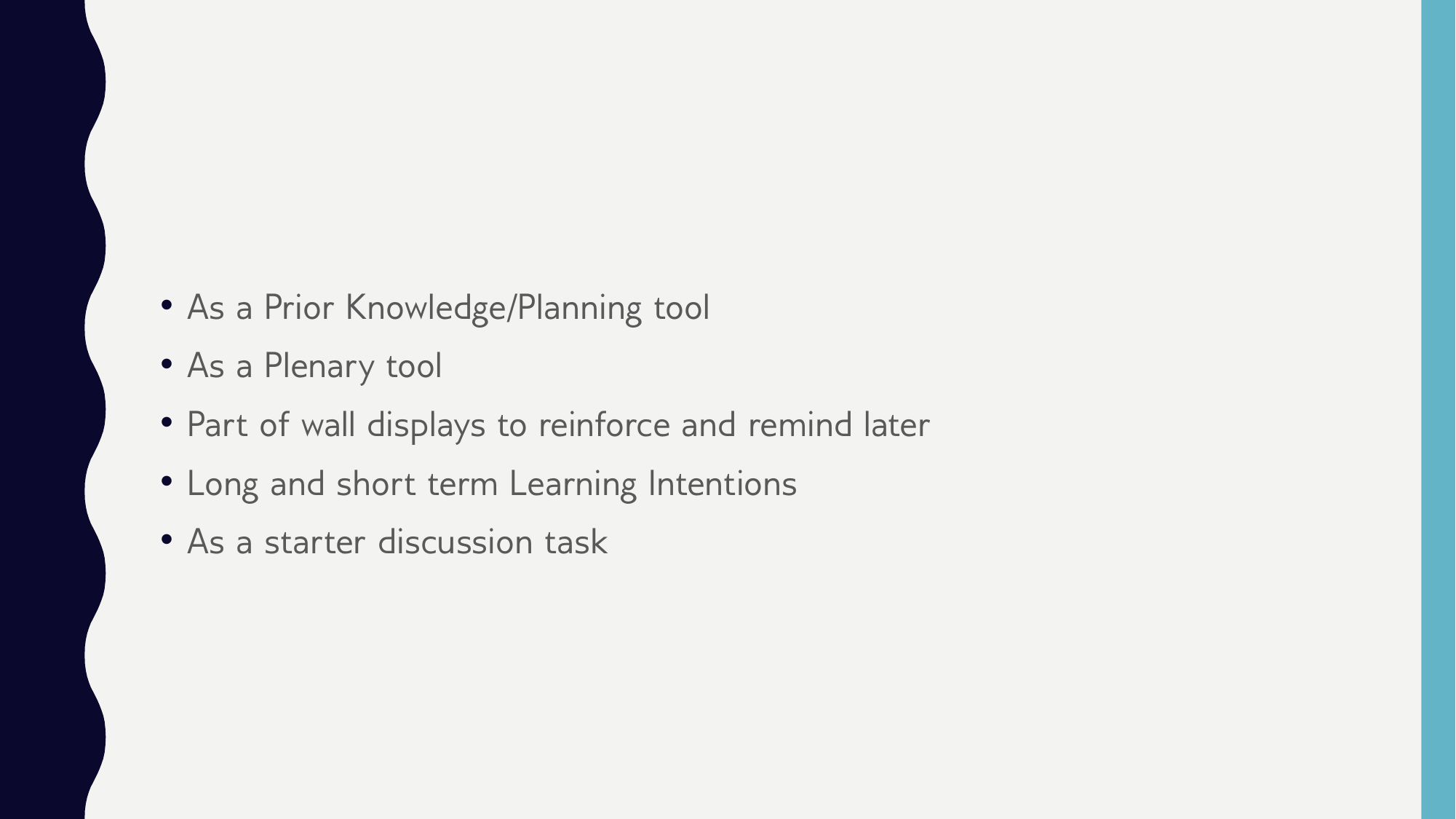

#
As a Prior Knowledge/Planning tool
As a Plenary tool
Part of wall displays to reinforce and remind later
Long and short term Learning Intentions
As a starter discussion task